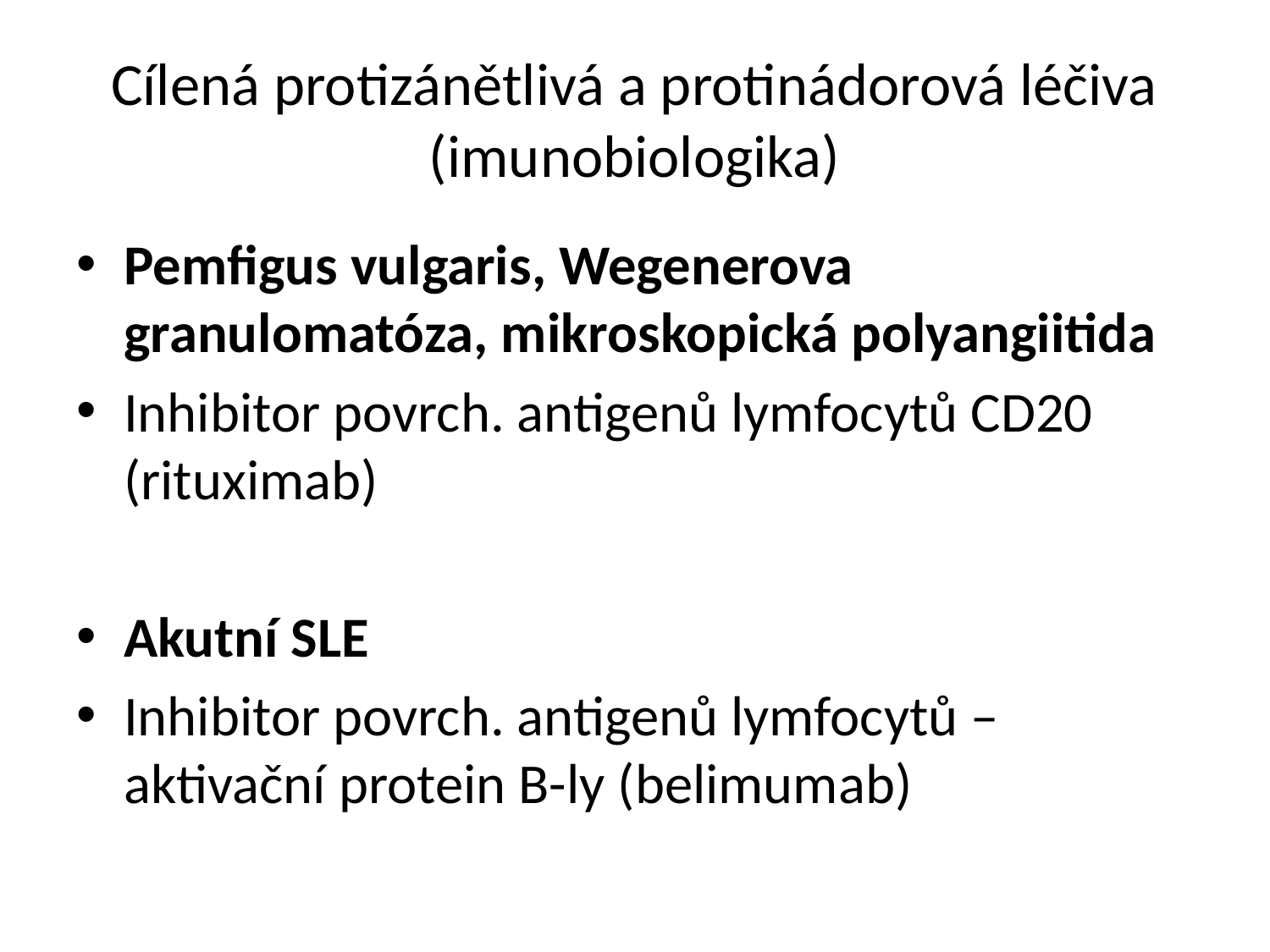

# Cílená protizánětlivá a protinádorová léčiva (imunobiologika)
Pemfigus vulgaris, Wegenerova granulomatóza, mikroskopická polyangiitida
Inhibitor povrch. antigenů lymfocytů CD20 (rituximab)

Akutní SLE
Inhibitor povrch. antigenů lymfocytů – aktivační protein B-ly (belimumab)